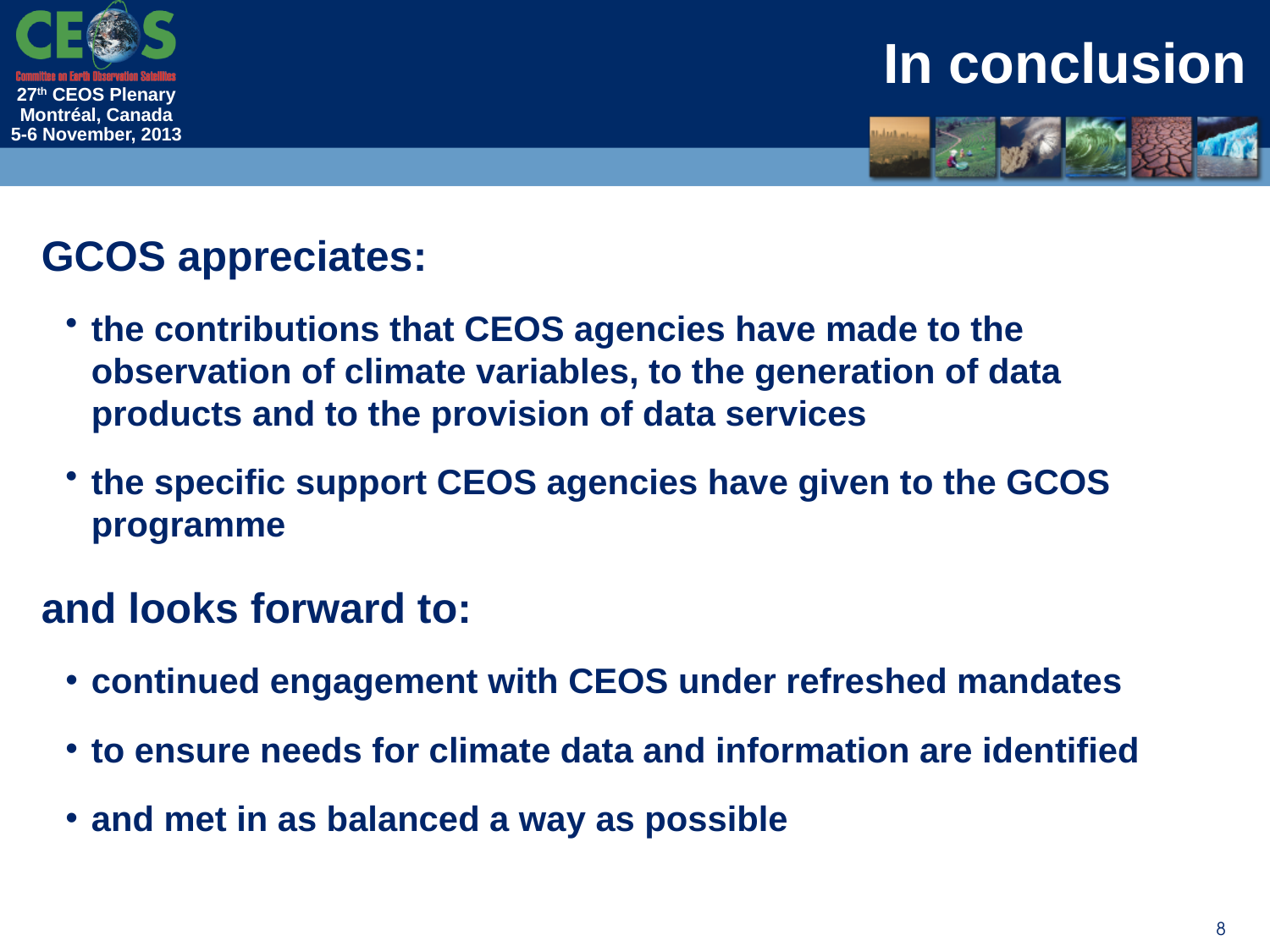

# In conclusion
GCOS appreciates:
the contributions that CEOS agencies have made to the observation of climate variables, to the generation of data products and to the provision of data services
the specific support CEOS agencies have given to the GCOS programme
and looks forward to:
continued engagement with CEOS under refreshed mandates
to ensure needs for climate data and information are identified
and met in as balanced a way as possible

8